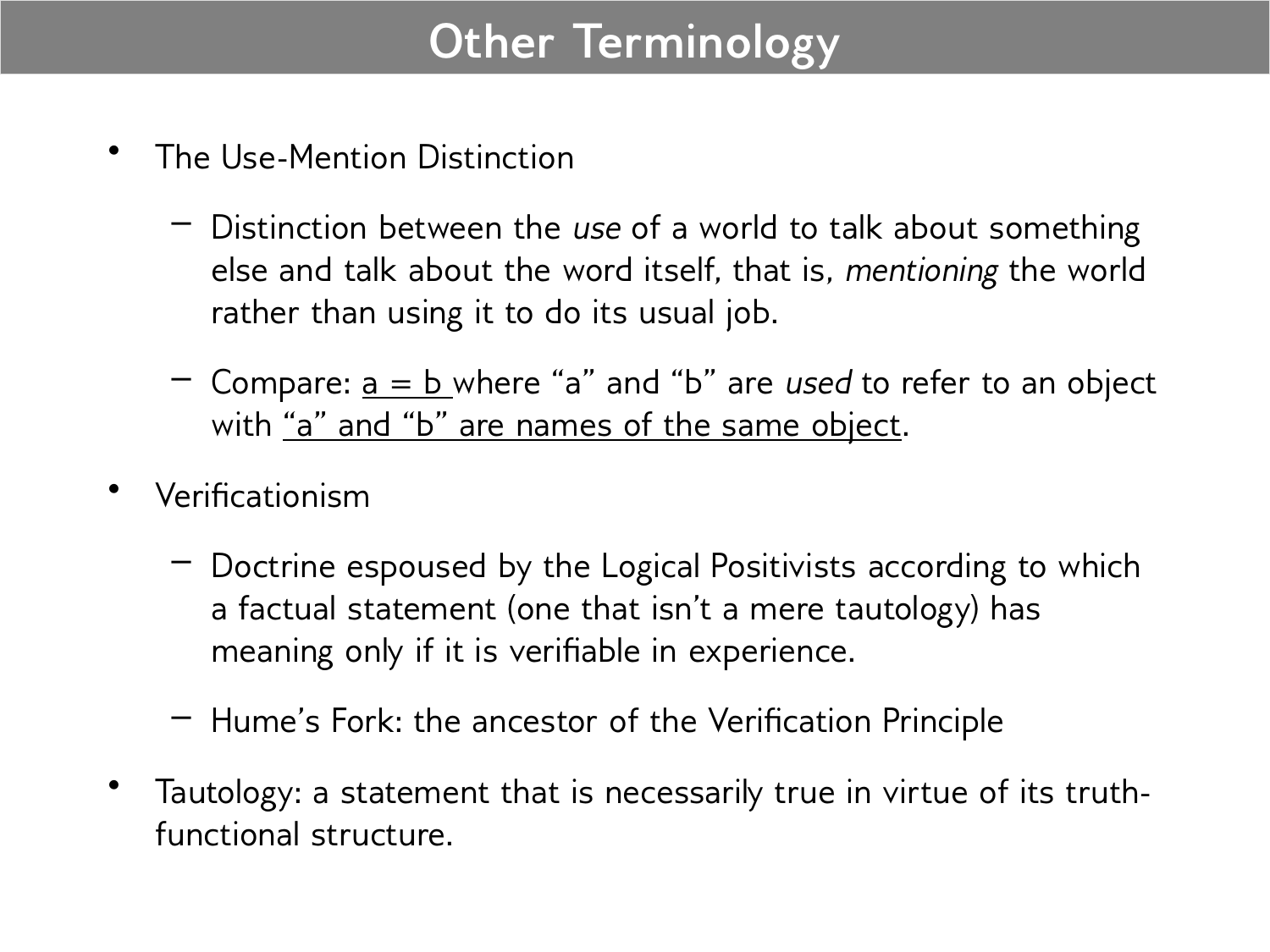

# Other Terminology
The Use-Mention Distinction
Distinction between the use of a world to talk about something else and talk about the word itself, that is, mentioning the world rather than using it to do its usual job.
Compare: a = b where “a” and “b” are used to refer to an object with “a” and “b” are names of the same object.
Verificationism
Doctrine espoused by the Logical Positivists according to which a factual statement (one that isn’t a mere tautology) has meaning only if it is verifiable in experience.
Hume’s Fork: the ancestor of the Verification Principle
Tautology: a statement that is necessarily true in virtue of its truth-functional structure.